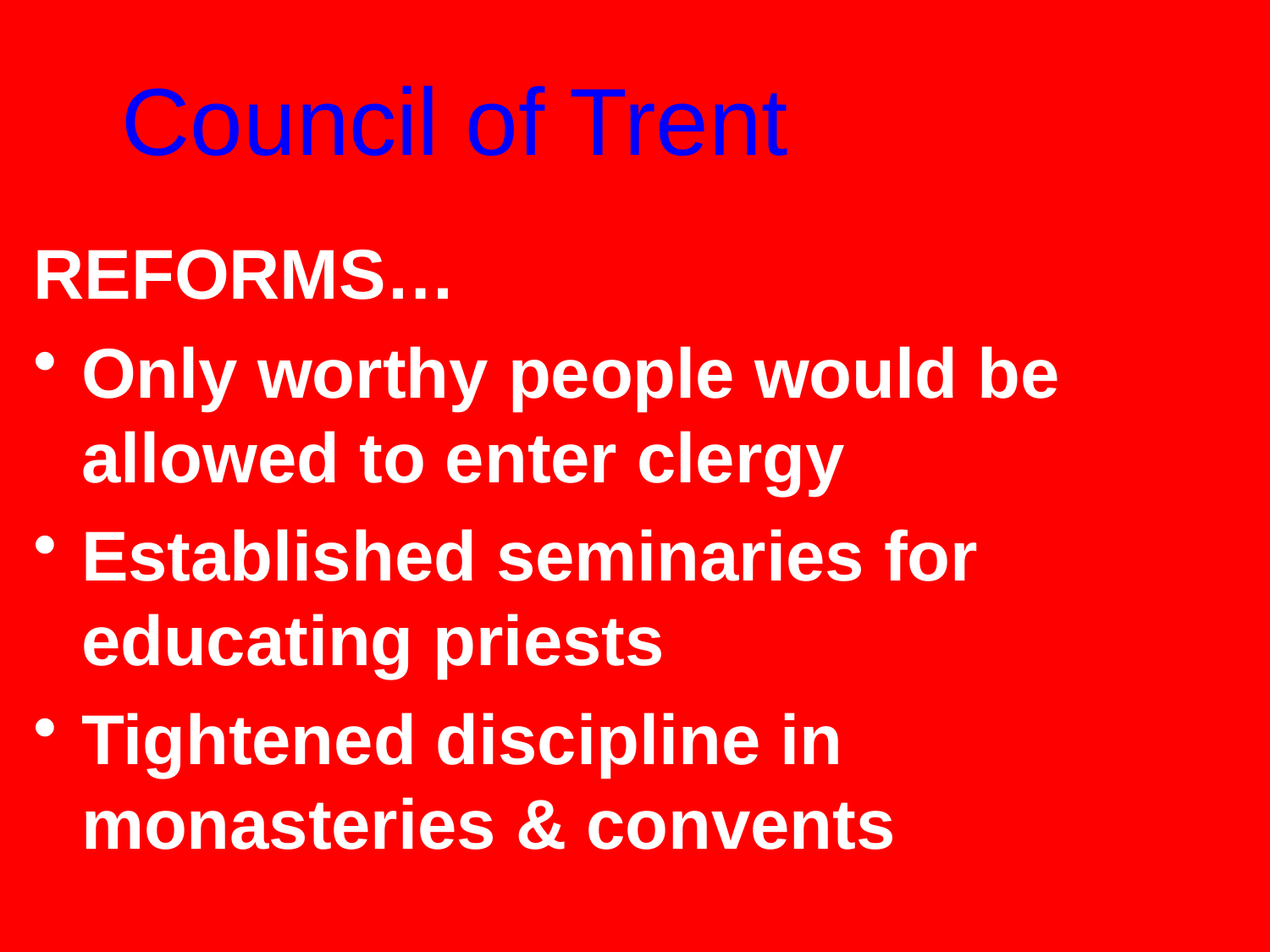

# Council of Trent
REFORMS…
Only worthy people would be allowed to enter clergy
Established seminaries for educating priests
Tightened discipline in monasteries & convents